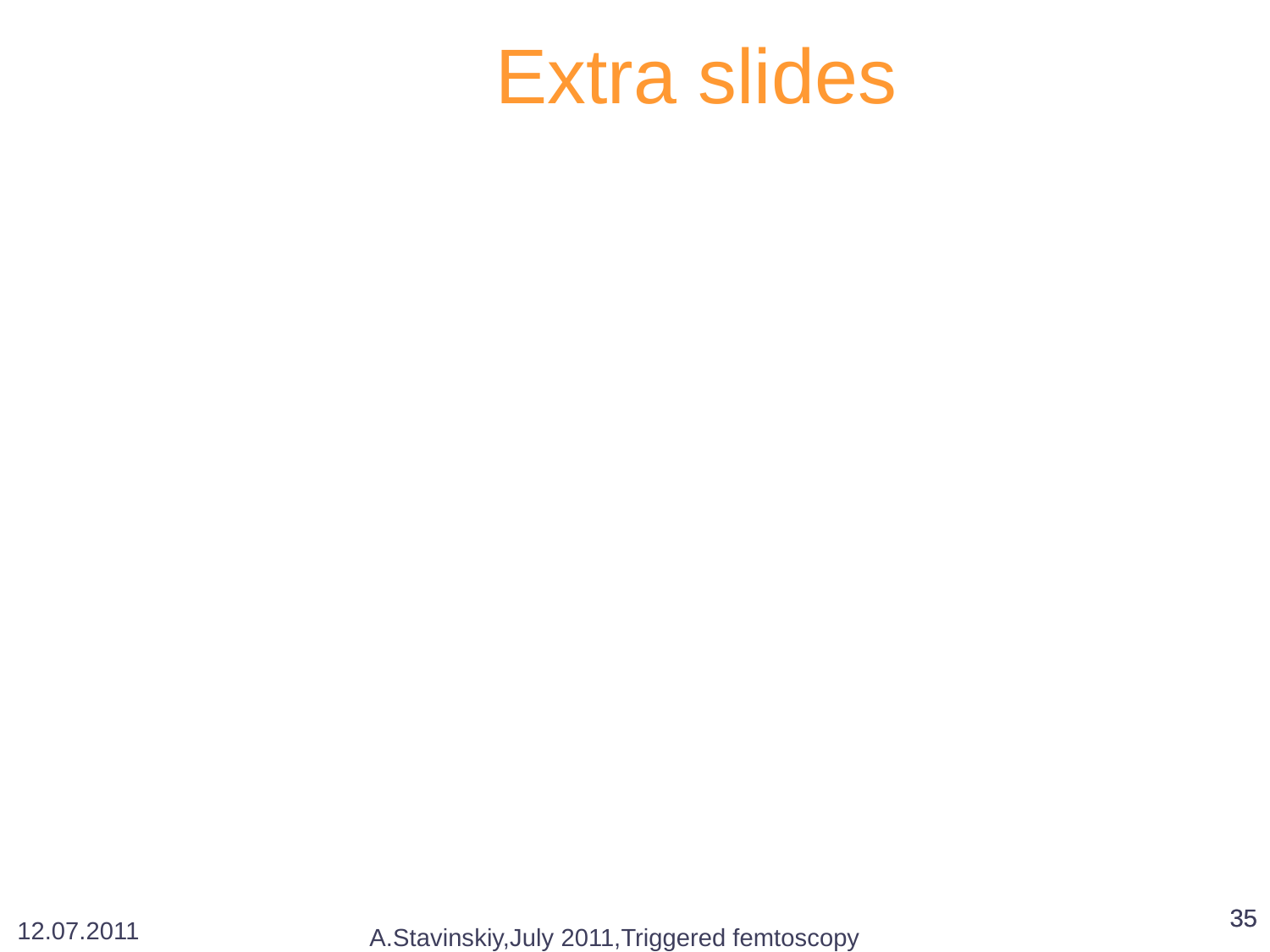

Extra slides
35
35
12.07.2011
A.Stavinskiy,July 2011,Triggered femtoscopy and DQM,Nantes,GDRE-11